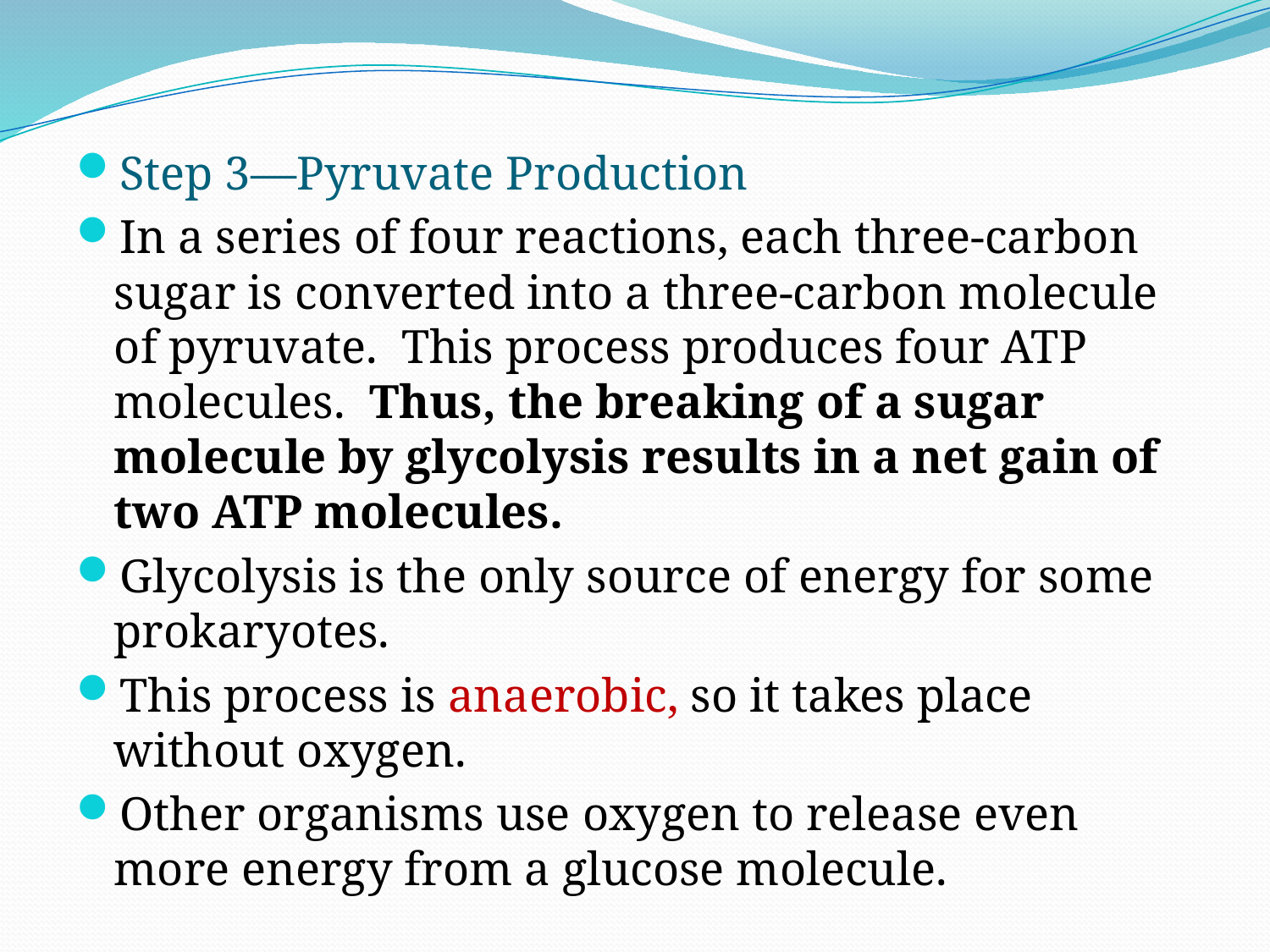

Step 3—Pyruvate Production
In a series of four reactions, each three-carbon sugar is converted into a three-carbon molecule of pyruvate.  This process produces four ATP molecules.  Thus, the breaking of a sugar molecule by glycolysis results in a net gain of two ATP molecules.
Glycolysis is the only source of energy for some prokaryotes.
This process is anaerobic, so it takes place without oxygen.
Other organisms use oxygen to release even more energy from a glucose molecule.